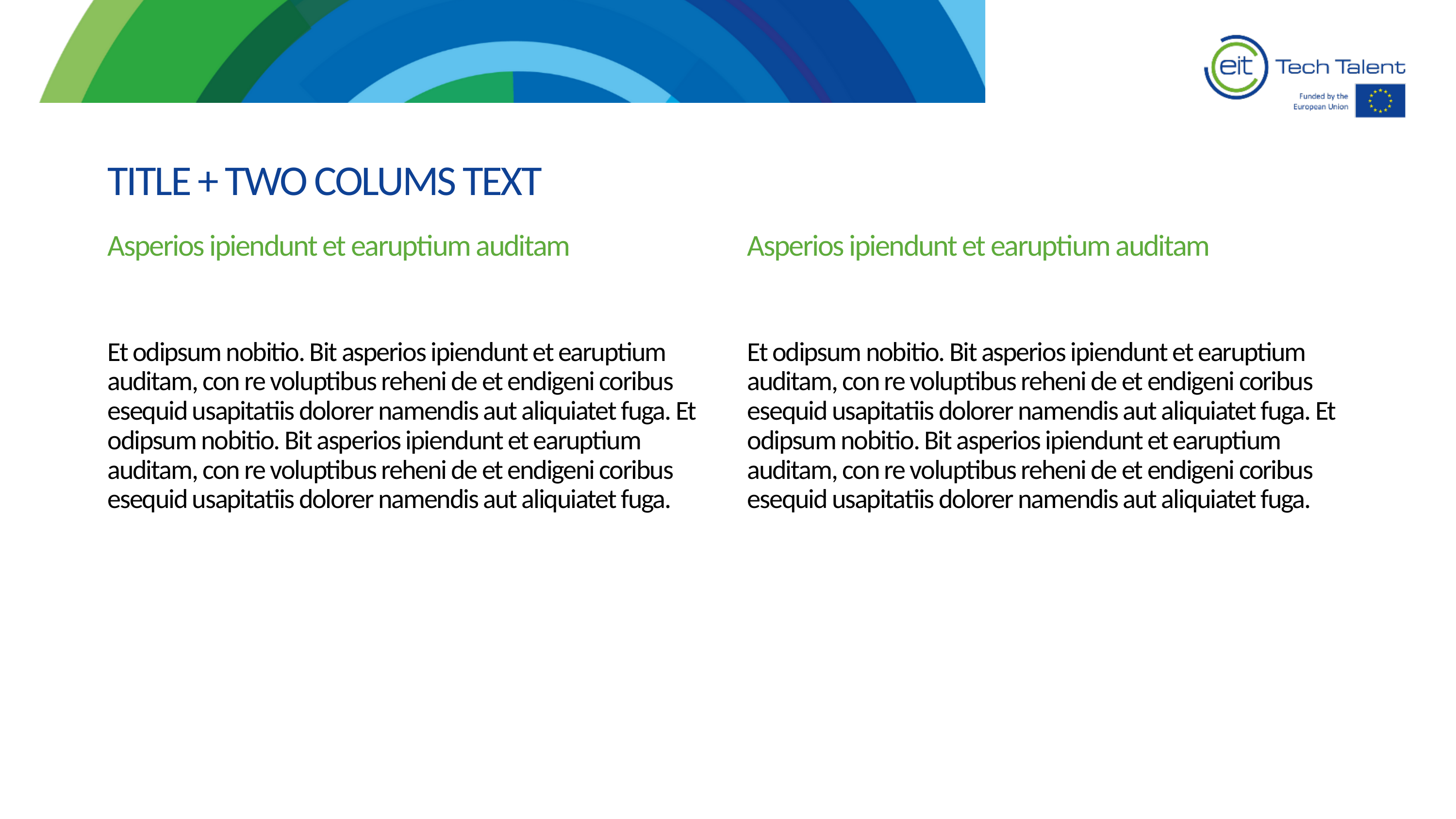

TITLE + TWO COLUMS TEXT
Asperios ipiendunt et earuptium auditam
Asperios ipiendunt et earuptium auditam
Et odipsum nobitio. Bit asperios ipiendunt et earuptium auditam, con re voluptibus reheni de et endigeni coribus esequid usapitatiis dolorer namendis aut aliquiatet fuga. Et odipsum nobitio. Bit asperios ipiendunt et earuptium auditam, con re voluptibus reheni de et endigeni coribus esequid usapitatiis dolorer namendis aut aliquiatet fuga.

Et odipsum nobitio. Bit asperios ipiendunt et earuptium auditam, con re voluptibus reheni de et endigeni coribus esequid usapitatiis dolorer namendis aut aliquiatet fuga. Et odipsum nobitio. Bit asperios ipiendunt et earuptium auditam, con re voluptibus reheni de et endigeni coribus esequid usapitatiis dolorer namendis aut aliquiatet fuga.